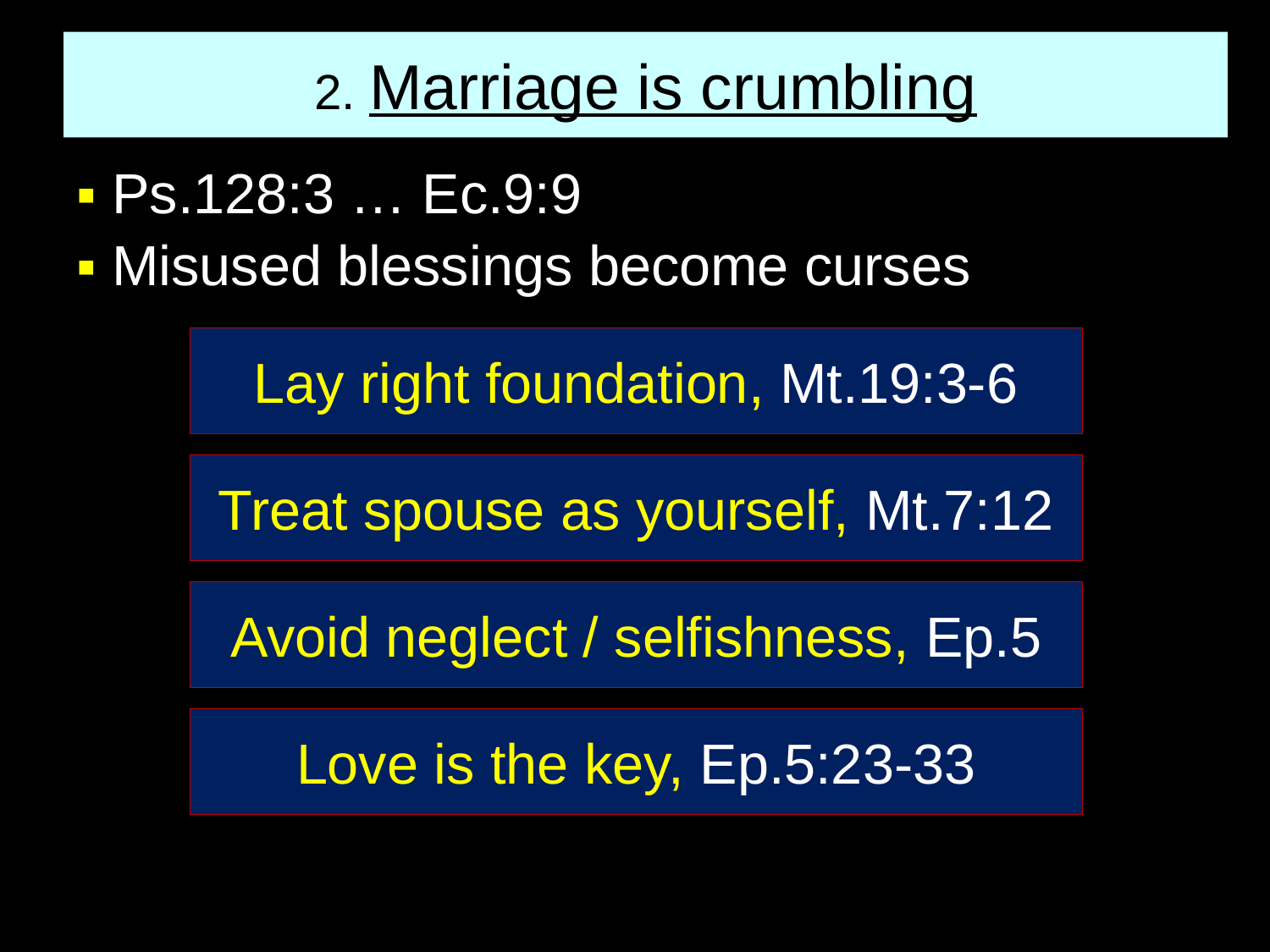

# 2. Marriage is crumbling
▪ Ps.128:3 … Ec.9:9
▪ Misused blessings become curses

Lay right foundation, Mt.19:3-6
Treat spouse as yourself, Mt.7:12
Avoid neglect / selfishness, Ep.5
Love is the key, Ep.5:23-33